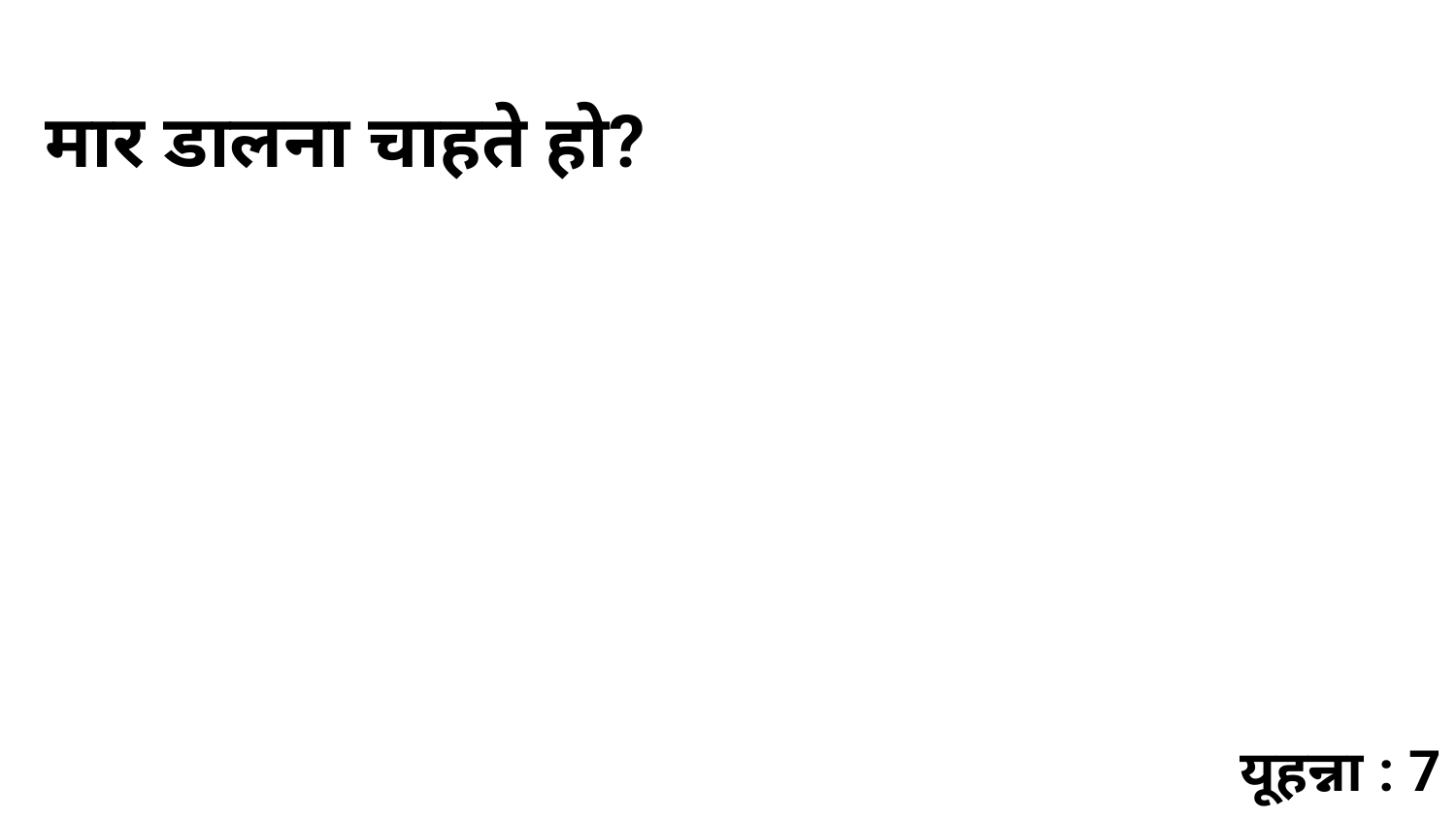

मार डालना चाहते हो?
यूहन्ना : 7